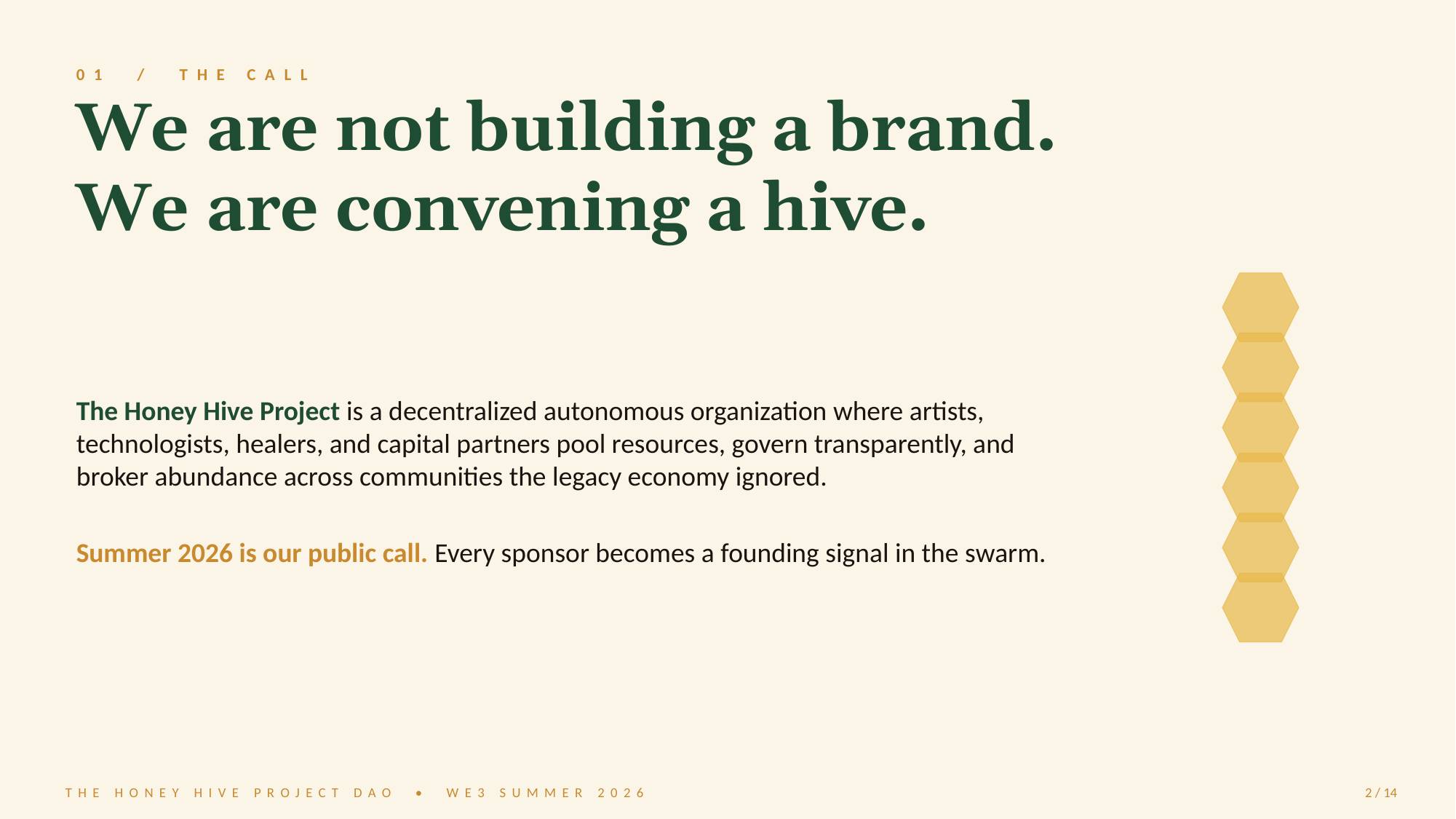

01  /  THE CALL
We are not building a brand.
We are convening a hive.

The Honey Hive Project is a decentralized autonomous organization where artists, technologists, healers, and capital partners pool resources, govern transparently, and broker abundance across communities the legacy economy ignored.

Summer 2026 is our public call. Every sponsor becomes a founding signal in the swarm.

THE HONEY HIVE PROJECT DAO  •  WE3 SUMMER 2026
2 / 14